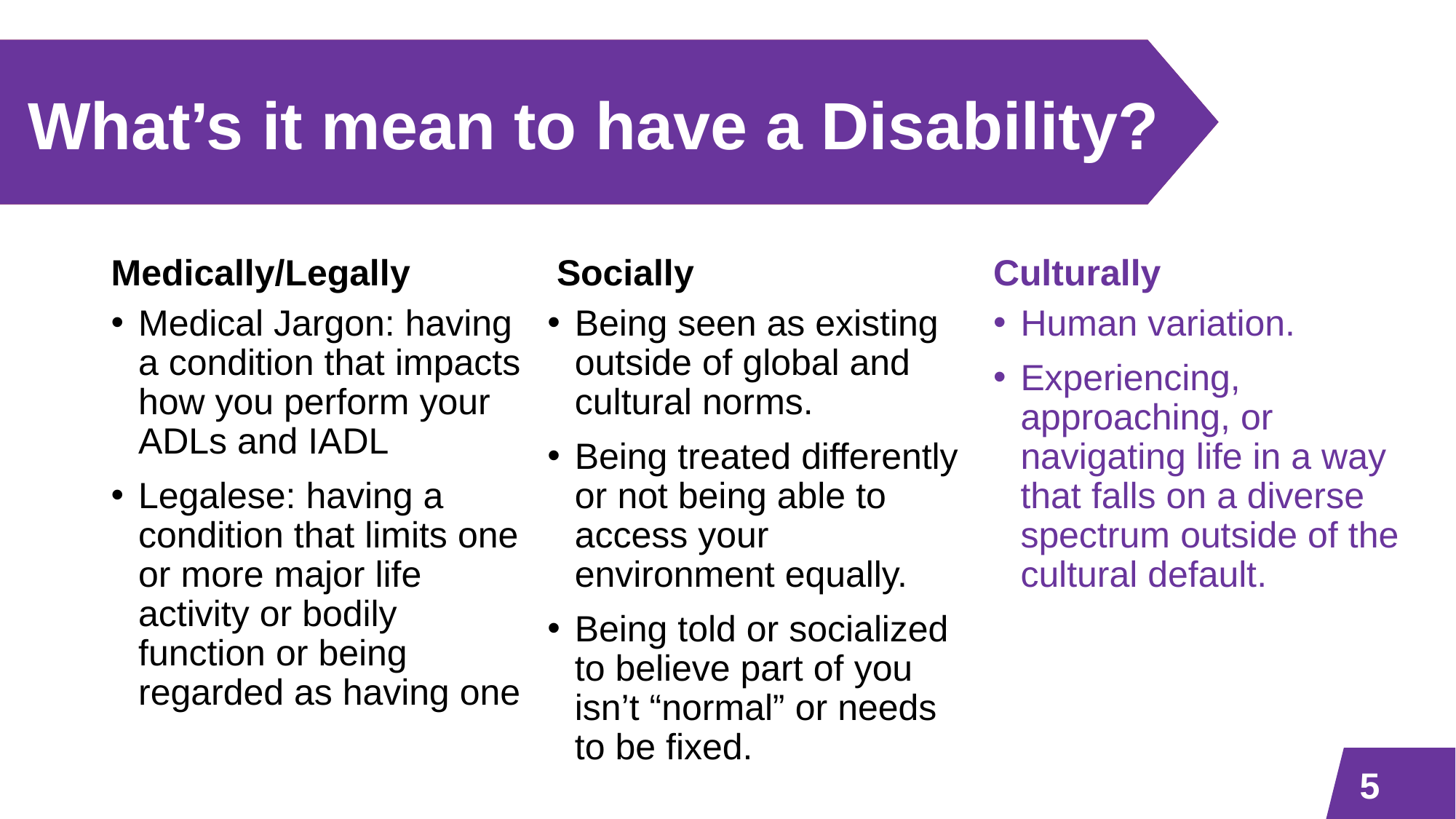

# What’s it mean to have a Disability?
Medically/Legally
Socially
Culturally
Medical Jargon: having a condition that impacts how you perform your ADLs and IADL
Legalese: having a condition that limits one or more major life activity or bodily function or being regarded as having one
Being seen as existing outside of global and cultural norms.
Being treated differently or not being able to access your environment equally.
Being told or socialized to believe part of you isn’t “normal” or needs to be fixed.

Human variation.
Experiencing, approaching, or navigating life in a way that falls on a diverse spectrum outside of the cultural default.